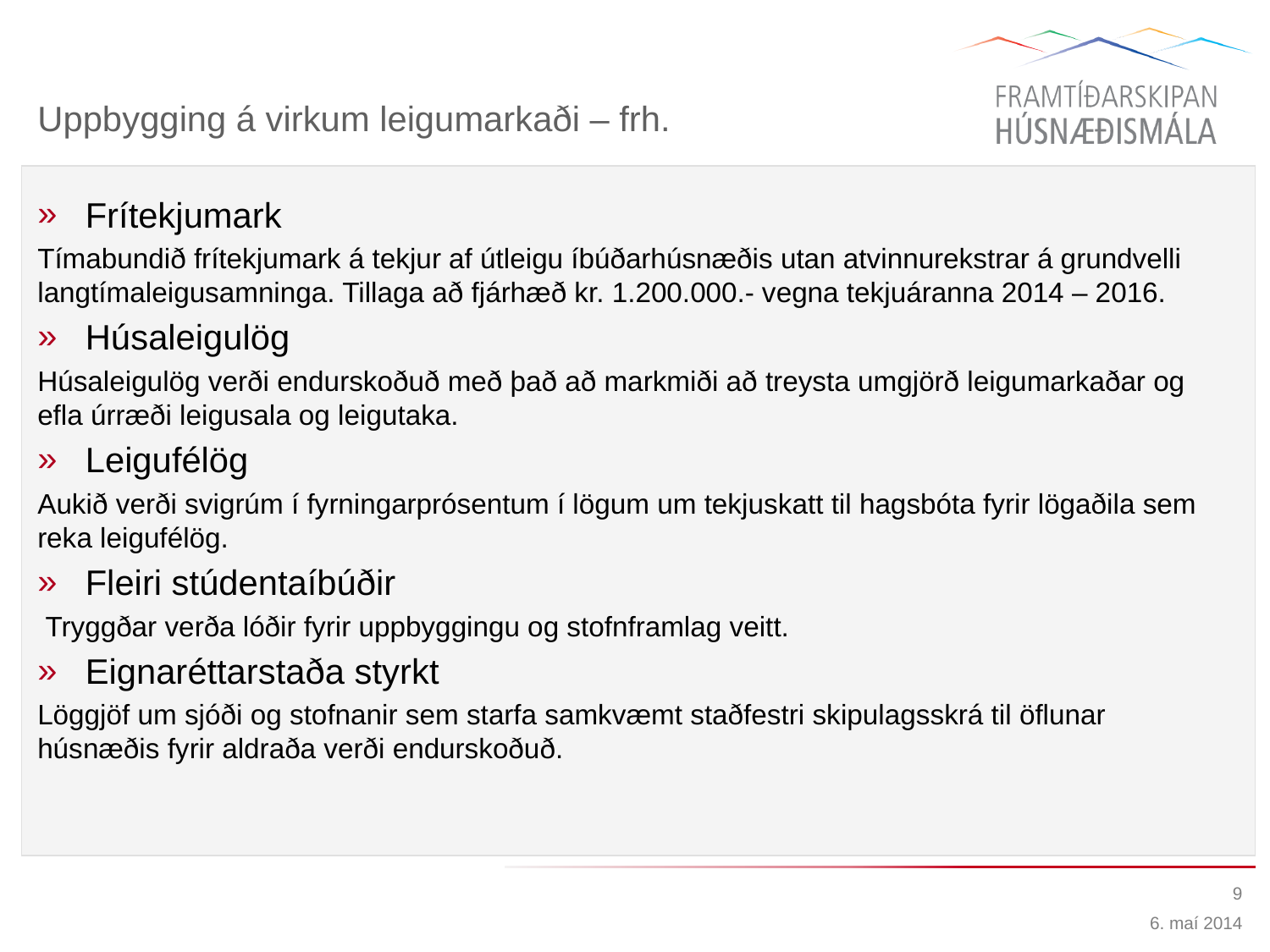

# Uppbygging á virkum leigumarkaði – frh.
Frítekjumark
Tímabundið frítekjumark á tekjur af útleigu íbúðarhúsnæðis utan atvinnurekstrar á grundvelli langtímaleigusamninga. Tillaga að fjárhæð kr. 1.200.000.- vegna tekjuáranna 2014 – 2016.
Húsaleigulög
Húsaleigulög verði endurskoðuð með það að markmiði að treysta umgjörð leigumarkaðar og efla úrræði leigusala og leigutaka.
Leigufélög
Aukið verði svigrúm í fyrningarprósentum í lögum um tekjuskatt til hagsbóta fyrir lögaðila sem reka leigufélög.
Fleiri stúdentaíbúðir
 Tryggðar verða lóðir fyrir uppbyggingu og stofnframlag veitt.
Eignaréttarstaða styrkt
Löggjöf um sjóði og stofnanir sem starfa samkvæmt staðfestri skipulagsskrá til öflunar húsnæðis fyrir aldraða verði endurskoðuð.

9
6. maí 2014